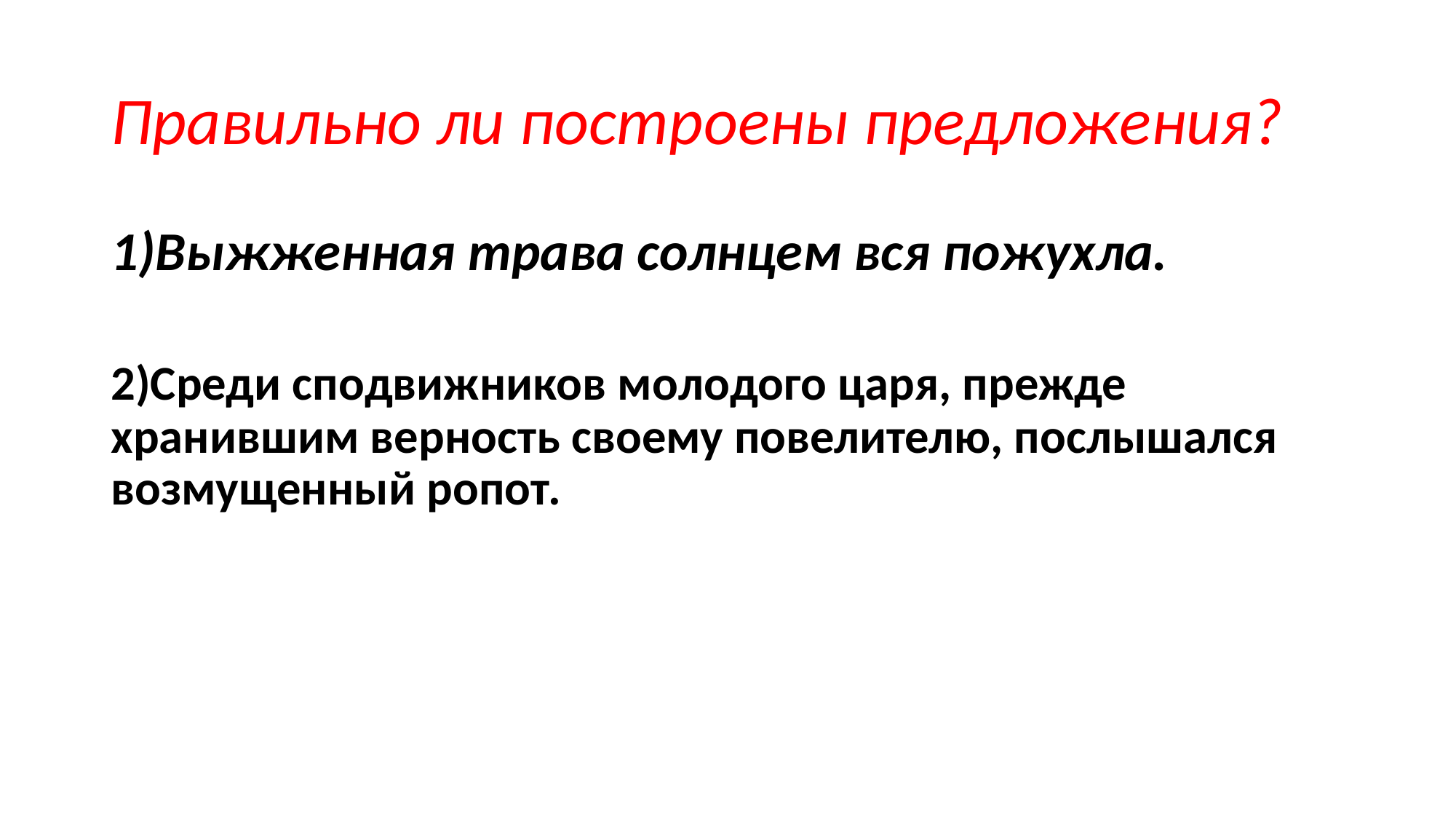

# Правильно ли построены предложения?
1)Выжженная трава солнцем вся пожухла.

2)Среди сподвижников молодого царя, прежде хранившим верность своему повелителю, послышался возмущенный ропот.